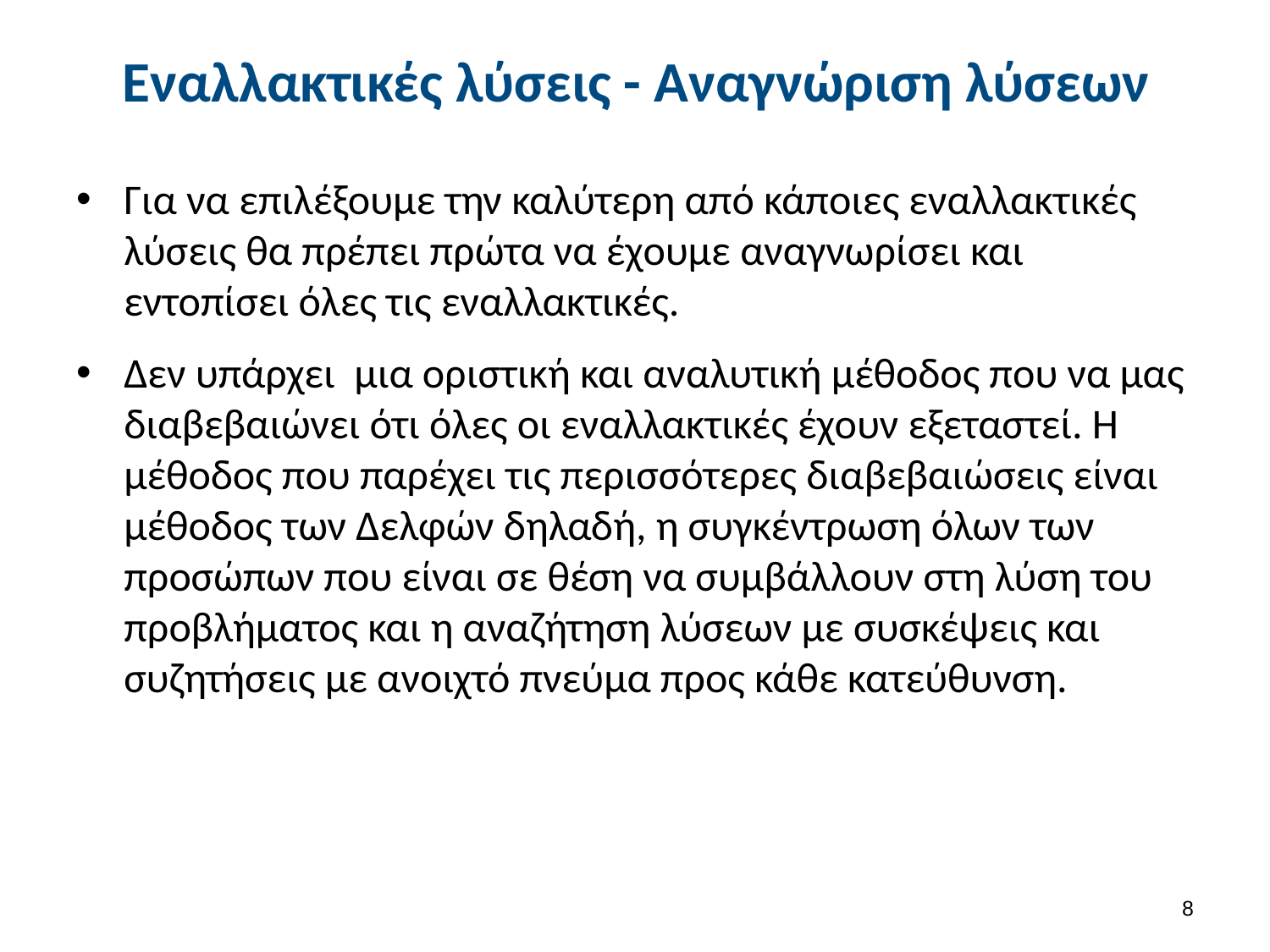

# Εναλλακτικές λύσεις - Αναγνώριση λύσεων
Για να επιλέξουμε την καλύτερη από κάποιες εναλλακτικές λύσεις θα πρέπει πρώτα να έχουμε αναγνωρίσει και εντοπίσει όλες τις εναλλακτικές.
Δεν υπάρχει  μια οριστική και αναλυτική μέθοδος που να μας διαβεβαιώνει ότι όλες οι εναλλακτικές έχουν εξεταστεί. Η μέθοδος που παρέχει τις περισσότερες διαβεβαιώσεις είναι μέθοδος των Δελφών δηλαδή, η συγκέντρωση όλων των προσώπων που είναι σε θέση να συμβάλλουν στη λύση του προβλήματος και η αναζήτηση λύσεων με συσκέψεις και συζητήσεις με ανοιχτό πνεύμα προς κάθε κατεύθυνση.

8